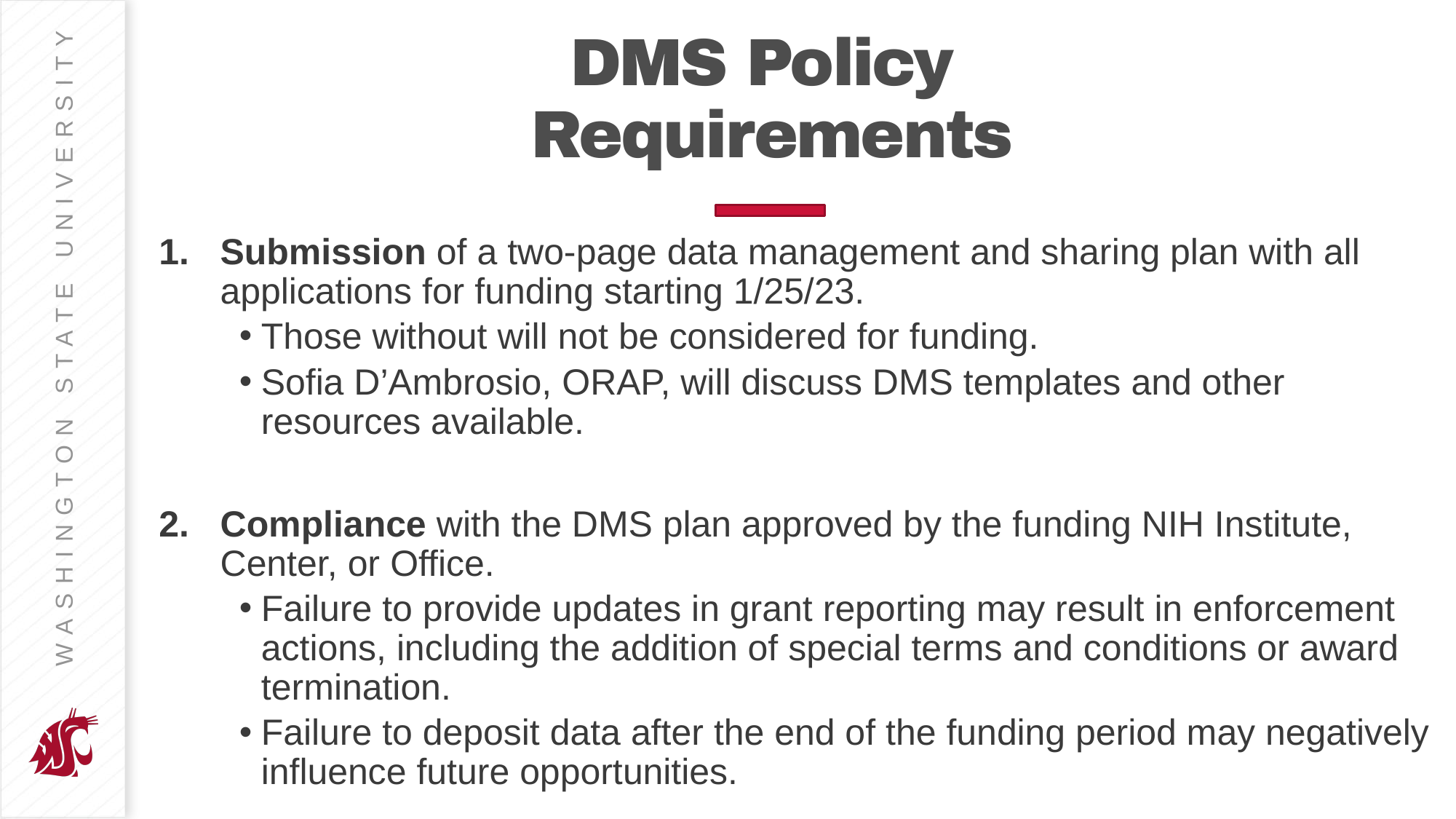

# DMS Policy Requirements
Submission of a two-page data management and sharing plan with all applications for funding starting 1/25/23.
Those without will not be considered for funding.
Sofia D’Ambrosio, ORAP, will discuss DMS templates and other resources available.

Compliance with the DMS plan approved by the funding NIH Institute, Center, or Office.
Failure to provide updates in grant reporting may result in enforcement actions, including the addition of special terms and conditions or award termination.
Failure to deposit data after the end of the funding period may negatively influence future opportunities.